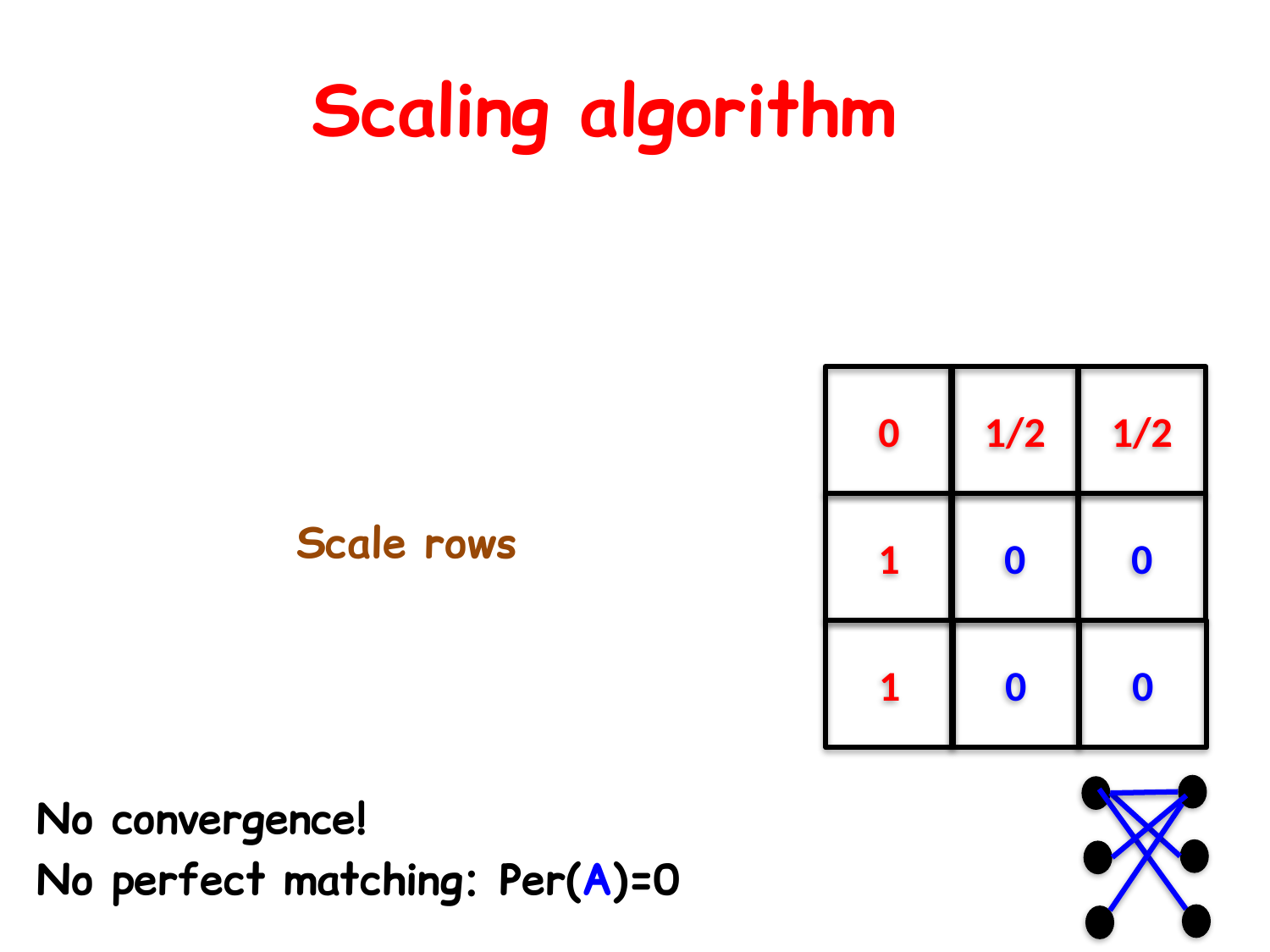

# Scaling algorithm
0
1/2
1/2
1
0
0
1
0
0
Scale rows

No convergence!
No perfect matching: Per(A)=0